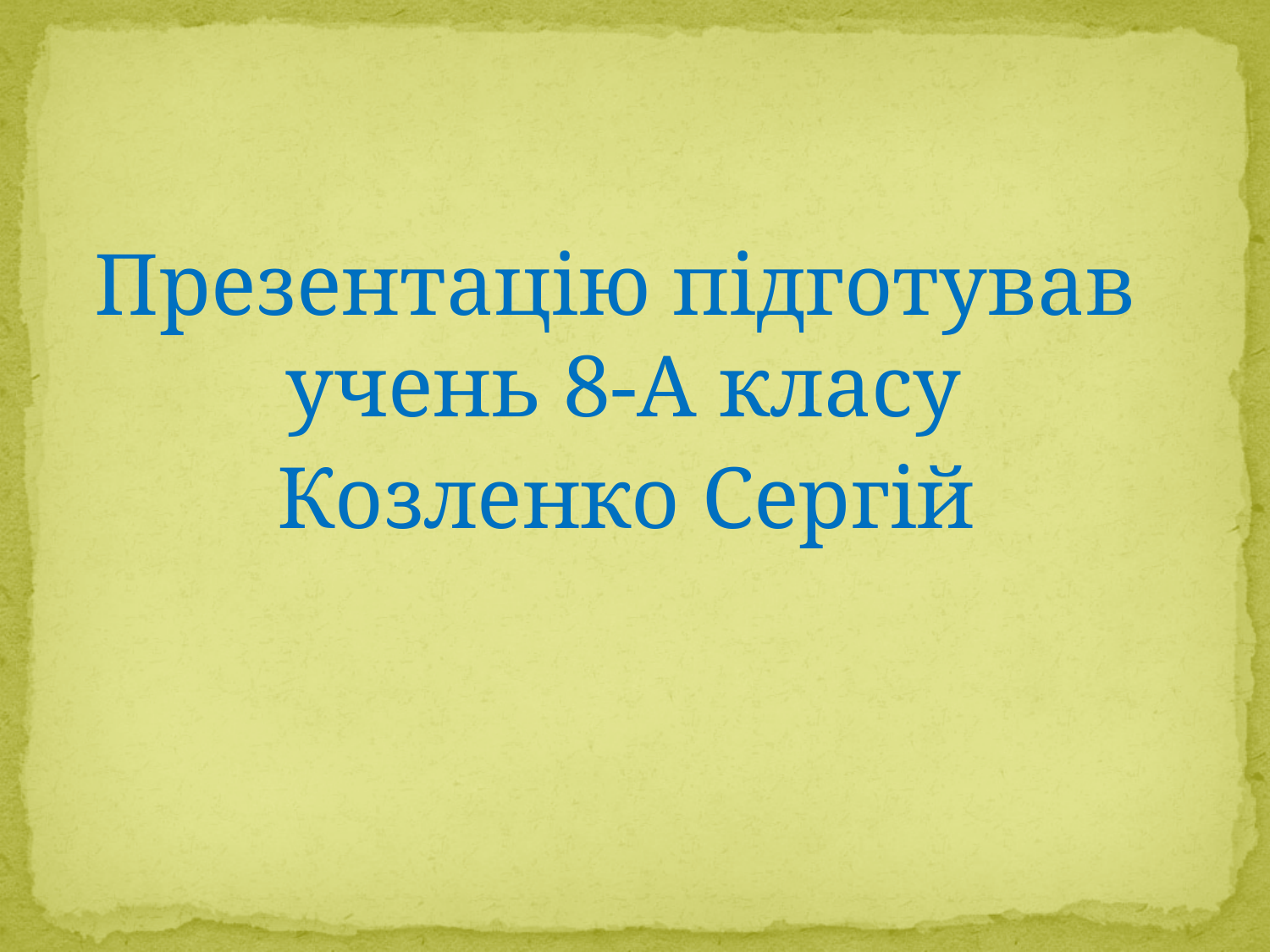

Презентацію підготував учень 8-А класу
 Козленко Сергій
#